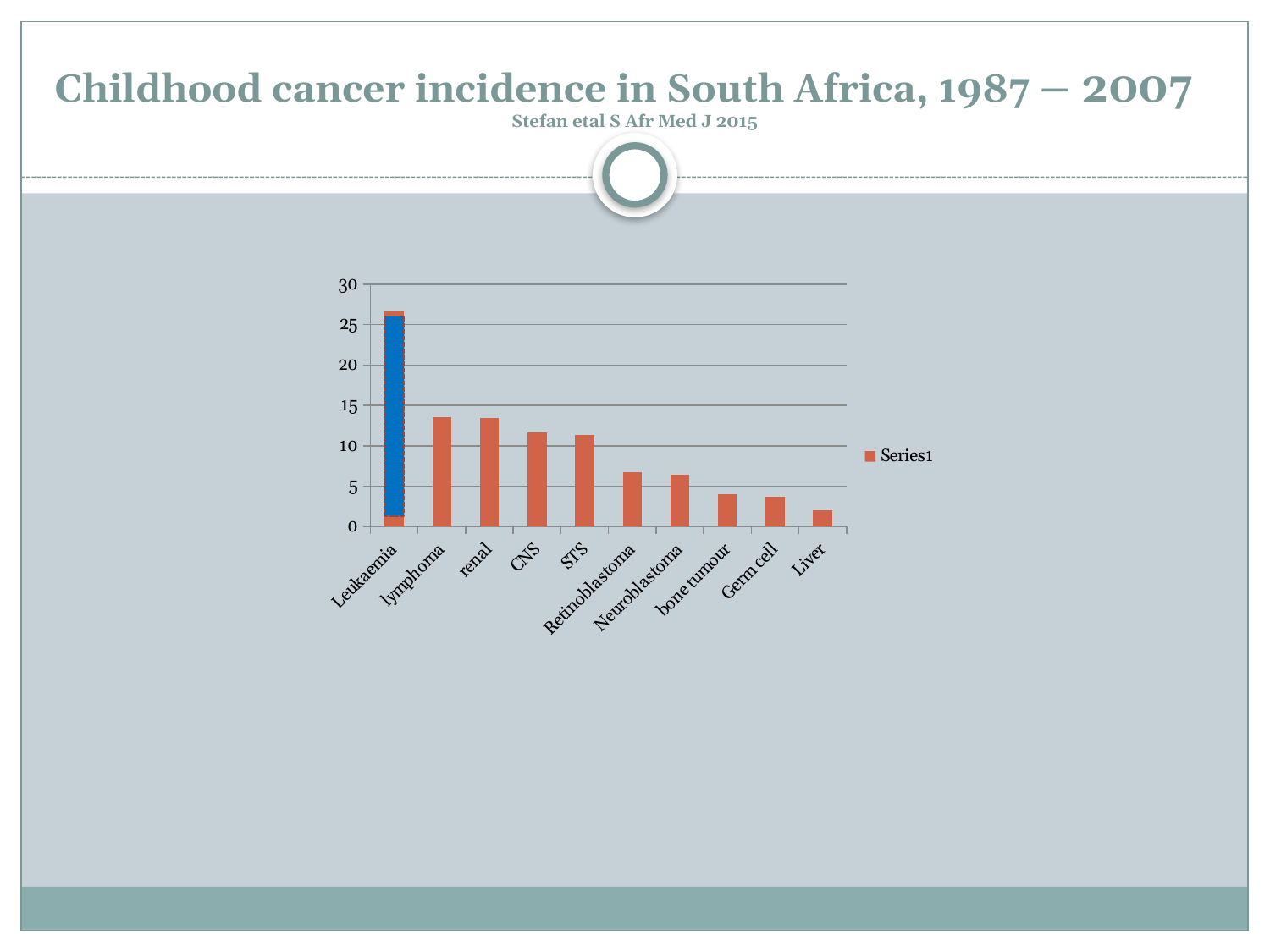

# Childhood cancer incidence in South Africa, 1987 – 2007   Stefan etal S Afr Med J 2015

### Chart

| Category |  |
|---|---|
| Leukaemia | 26.6 |
| lymphoma | 13.6 |
| renal | 13.4 |
| CNS | 11.7 |
| STS | 11.4 |
| Retinoblastoma | 6.7 |
| Neuroblastoma | 6.4 |
| bone tumour | 4.0 |
| Germ cell | 3.7 |
| Liver | 2.0 |